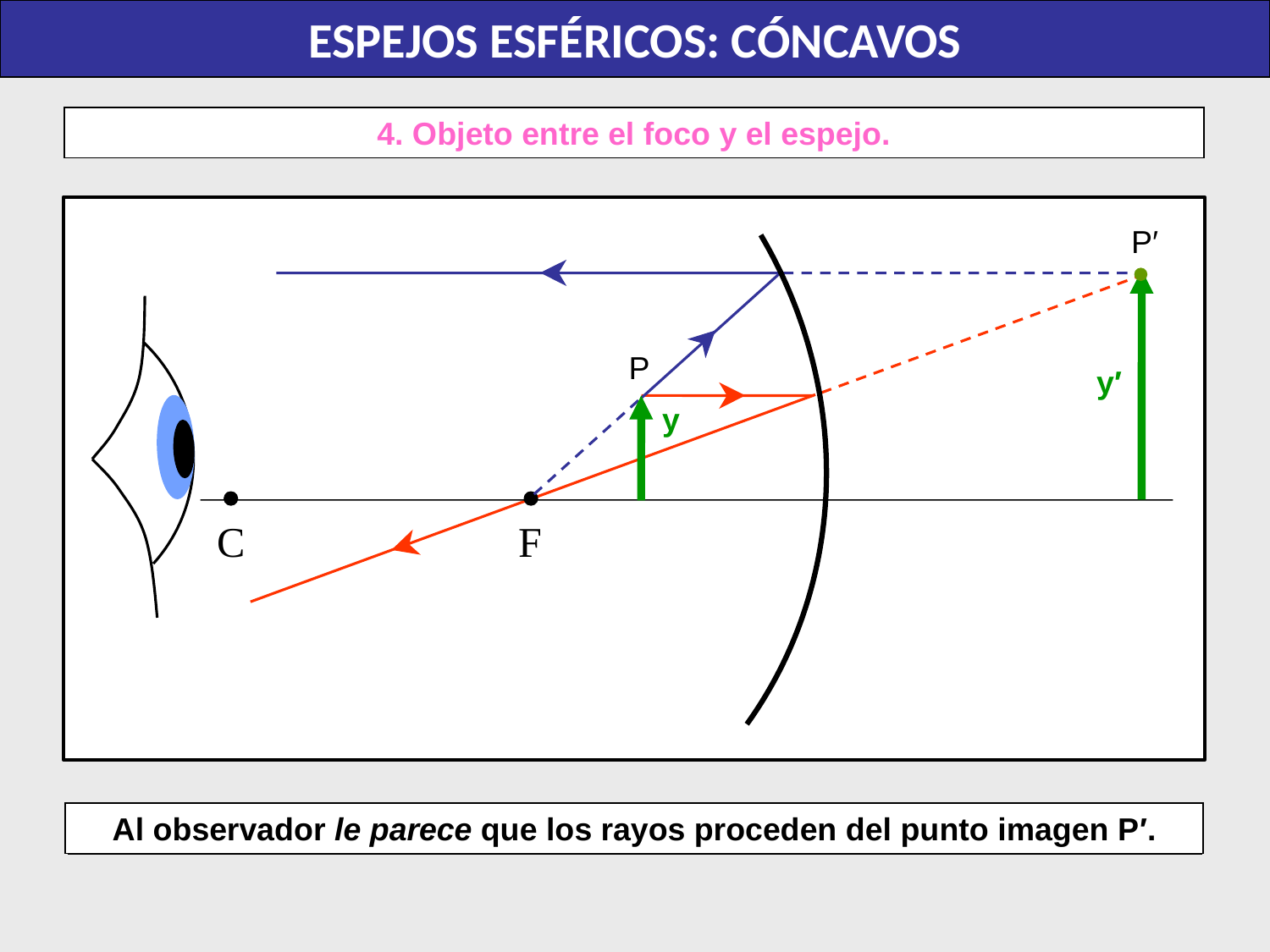

ESPEJOS ESFÉRICOS: CÓNCAVOS
4. Objeto entre el foco y el espejo.

P′

y′

P

y

C
F

Al observador le parece que los rayos proceden del punto imagen P′.
La imagen es virtual, mayor y derecha respecto del objeto.